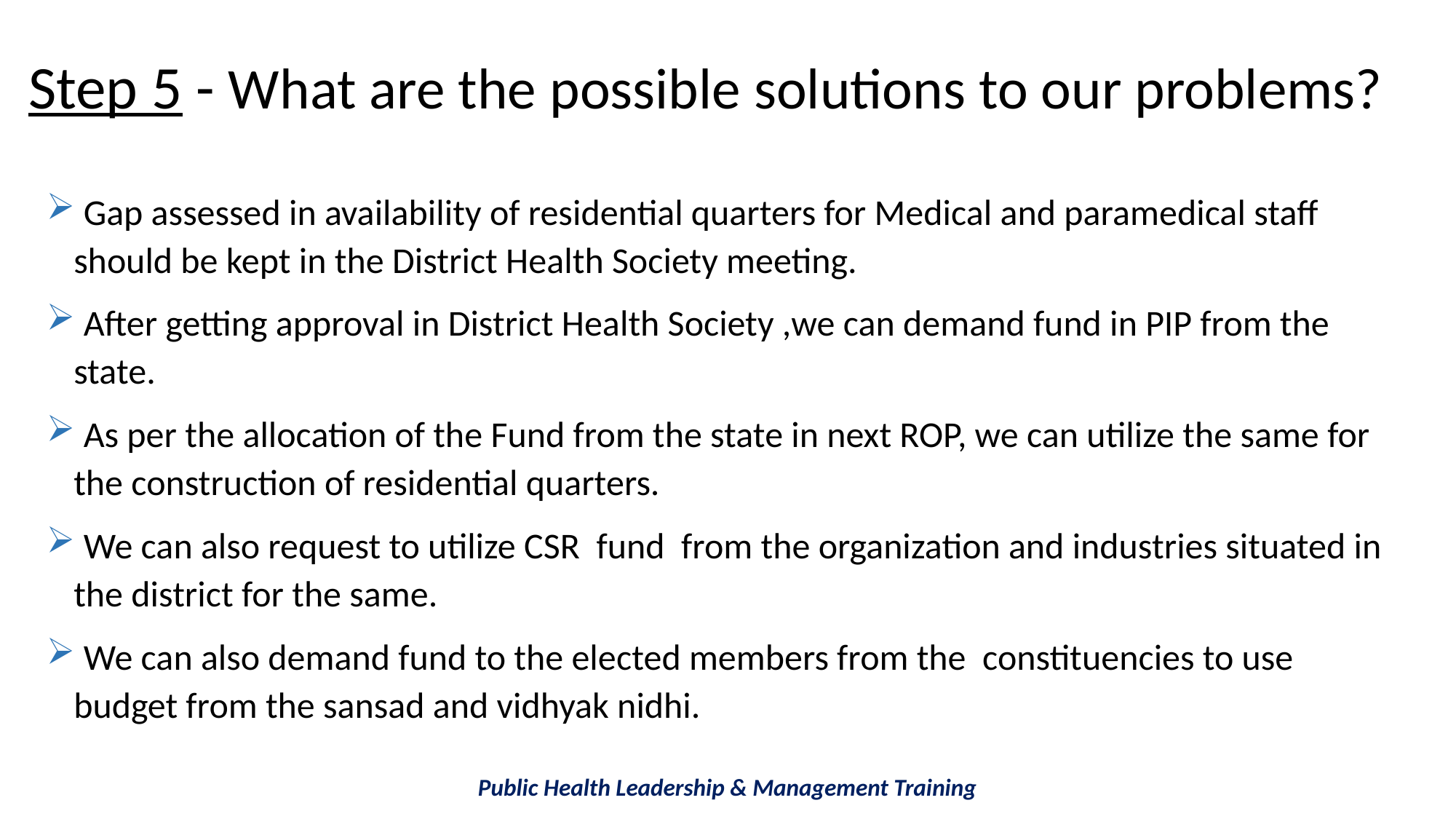

# Step 5 - What are the possible solutions to our problems?
 Gap assessed in availability of residential quarters for Medical and paramedical staff should be kept in the District Health Society meeting.
 After getting approval in District Health Society ,we can demand fund in PIP from the state.
 As per the allocation of the Fund from the state in next ROP, we can utilize the same for the construction of residential quarters.
 We can also request to utilize CSR  fund  from the organization and industries situated in the district for the same.
 We can also demand fund to the elected members from the  constituencies to use budget from the sansad and vidhyak nidhi.

Public Health Leadership & Management Training